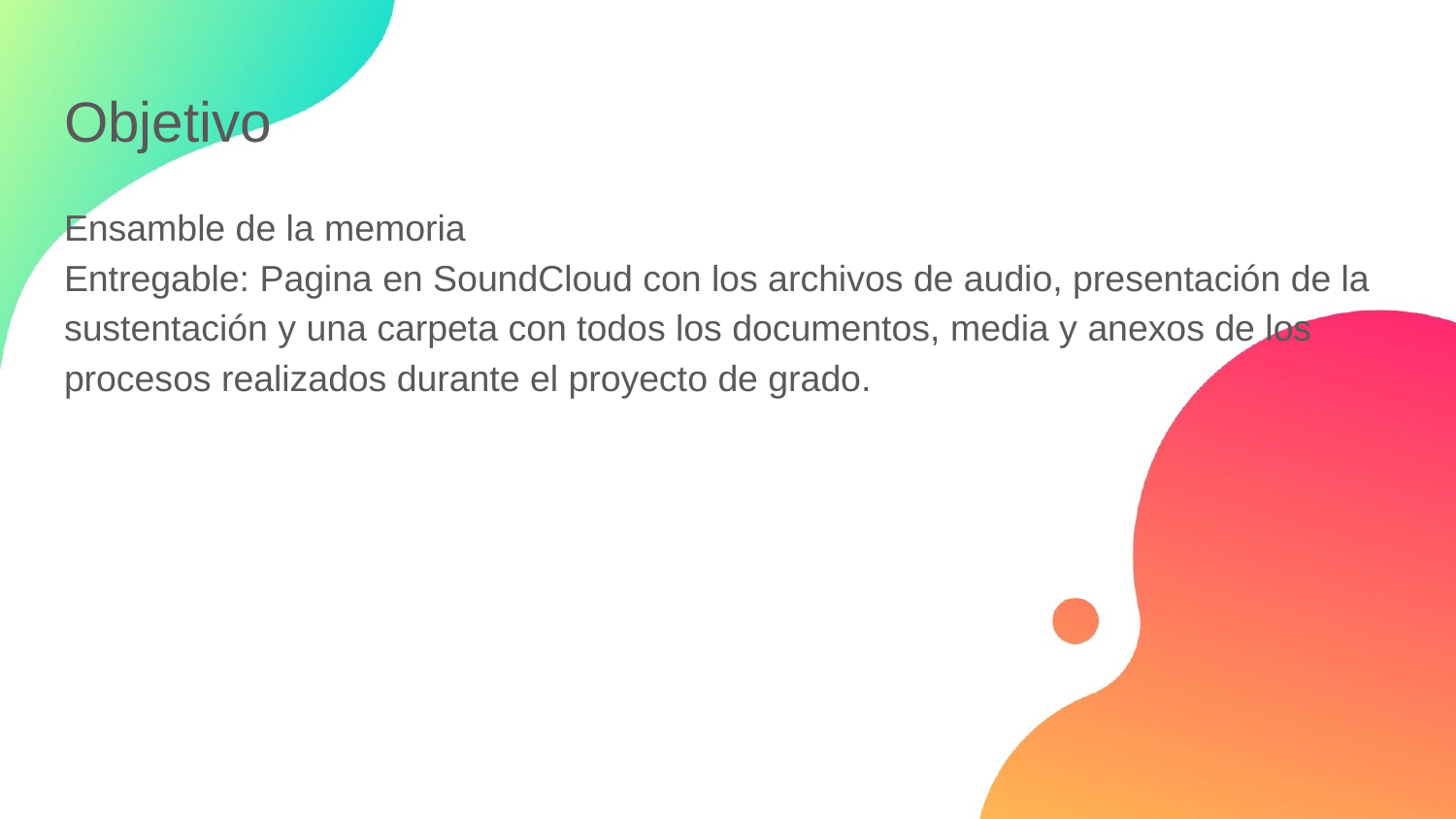

# Objetivo
Ensamble de la memoria
Entregable: Pagina en SoundCloud con los archivos de audio, presentación de la sustentación y una carpeta con todos los documentos, media y anexos de los procesos realizados durante el proyecto de grado.